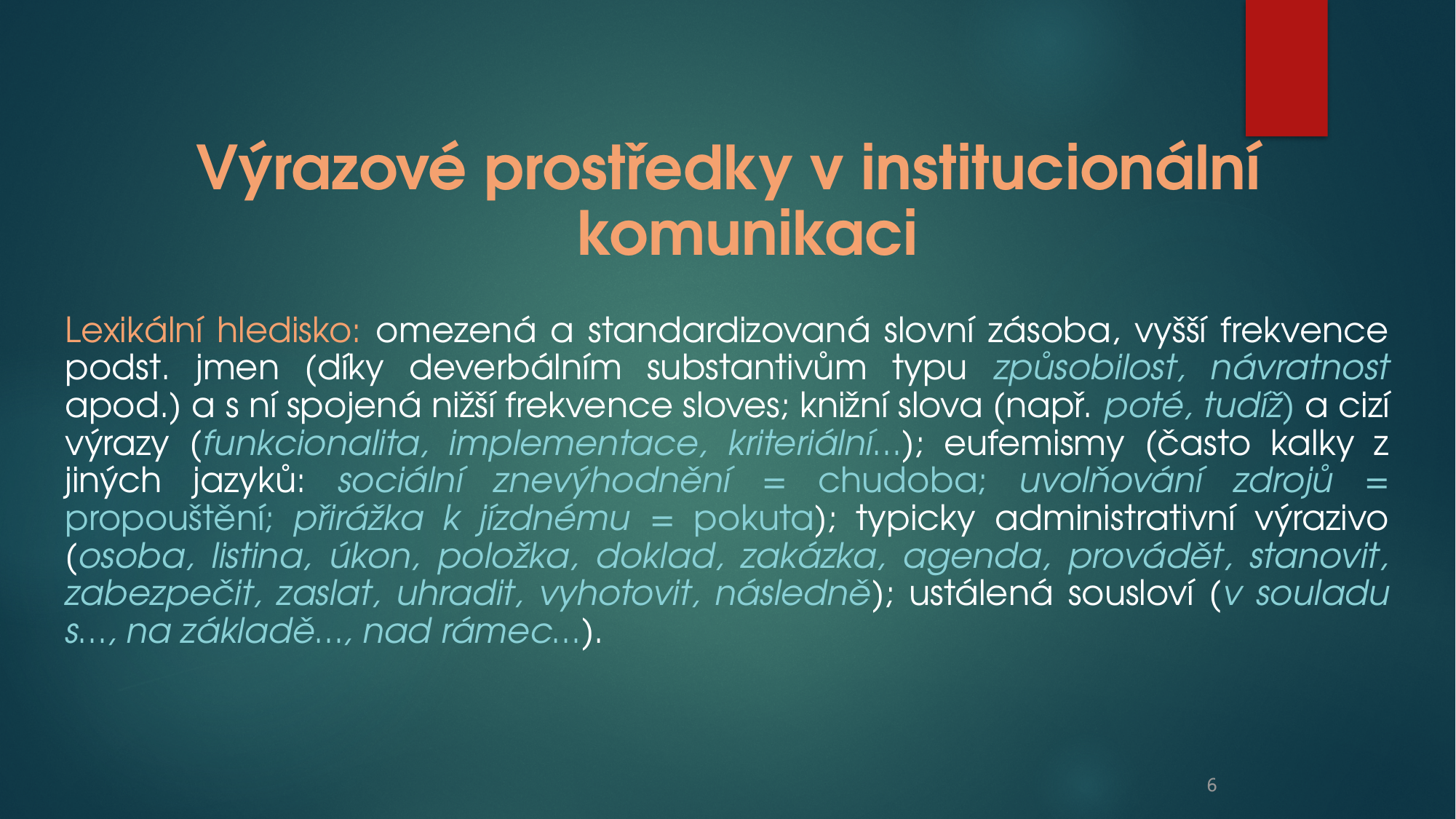

Výrazové prostředky v institucionální komunikaci

Lexikální hledisko: omezená a standardizovaná slovní zásoba, vyšší frekvence podst. jmen (díky deverbálním substantivům typu způsobilost, návratnost apod.) a s ní spojená nižší frekvence sloves; knižní slova (např. poté, tudíž) a cizí výrazy (funkcionalita, implementace, kriteriální…); eufemismy (často kalky z jiných jazyků: sociální znevýhodnění = chudoba; uvolňování zdrojů = propouštění; přirážka k jízdnému = pokuta); typicky administrativní výrazivo (osoba, listina, úkon, položka, doklad, zakázka, agenda, provádět, stanovit, zabezpečit, zaslat, uhradit, vyhotovit, následně); ustálená sousloví (v souladu s…, na základě…, nad rámec…).

6